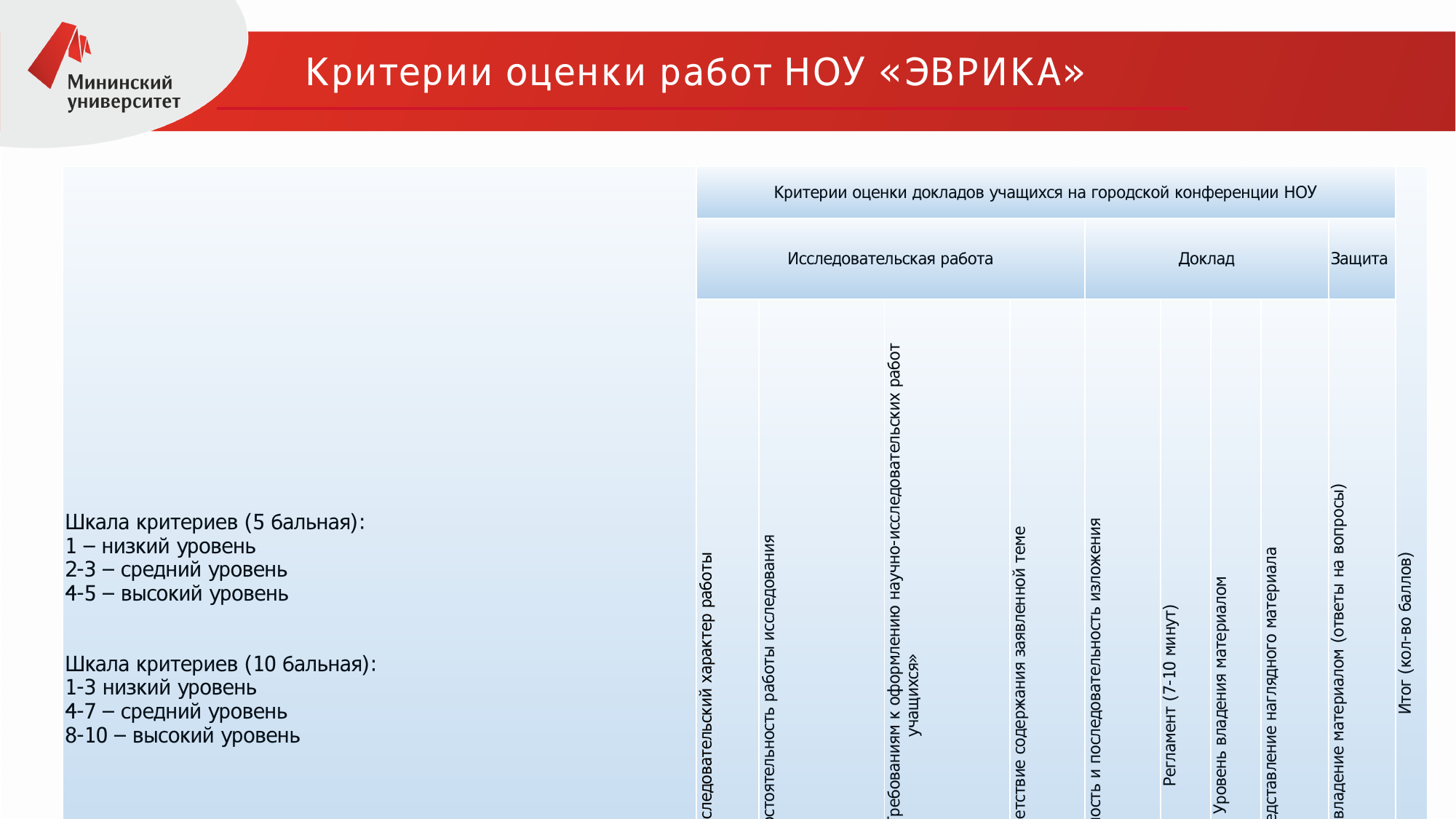

Критерии оценки работ НОУ «ЭВРИКА»
| Шкала критериев (5 бальная): 1 – низкий уровень 2-3 – средний уровень 4-5 – высокий уровень     Шкала критериев (10 бальная): 1-3 низкий уровень 4-7 – средний уровень 8-10 – высокий уровень |  |  |  | Критерии оценки докладов учащихся на городской конференции НОУ |  |  |  |  |  |  |  |  | Итог (кол-во баллов) |
| --- | --- | --- | --- | --- | --- | --- | --- | --- | --- | --- | --- | --- | --- |
|  |  |  |  | Исследовательская работа |  |  |  | Доклад |  |  |  | Защита |  |
|  |  |  |  | Исследовательский характер работы | Самостоятельность работы исследования | Соответствие оформления «Требованиям к оформлению научно-исследовательских работ учащихся» | Соответствие содержания заявленной теме | Логичность и последовательность изложения | Регламент (7-10 минут) | Уровень владения материалом | Представление наглядного материала | Свободное владение материалом (ответы на вопросы) |  |
| № | Научная работа | Фамилия, имя, отчество | Школа, класс | Максимально возможный бал |  |  |  |  |  |  |  |  |  |
|  |  |  |  | 5 | 5 | 5 | 5 | 5 | 5 | 5 | 5 | 10 |  |
|  |  |  |  |  |  |  |  |  |  |  |  |  |  |
|  |  |  |  |  |  |  |  |  |  |  |  |  |  |
|  |  |  |  |  |  |  |  |  |  |  |  |  |  |
3